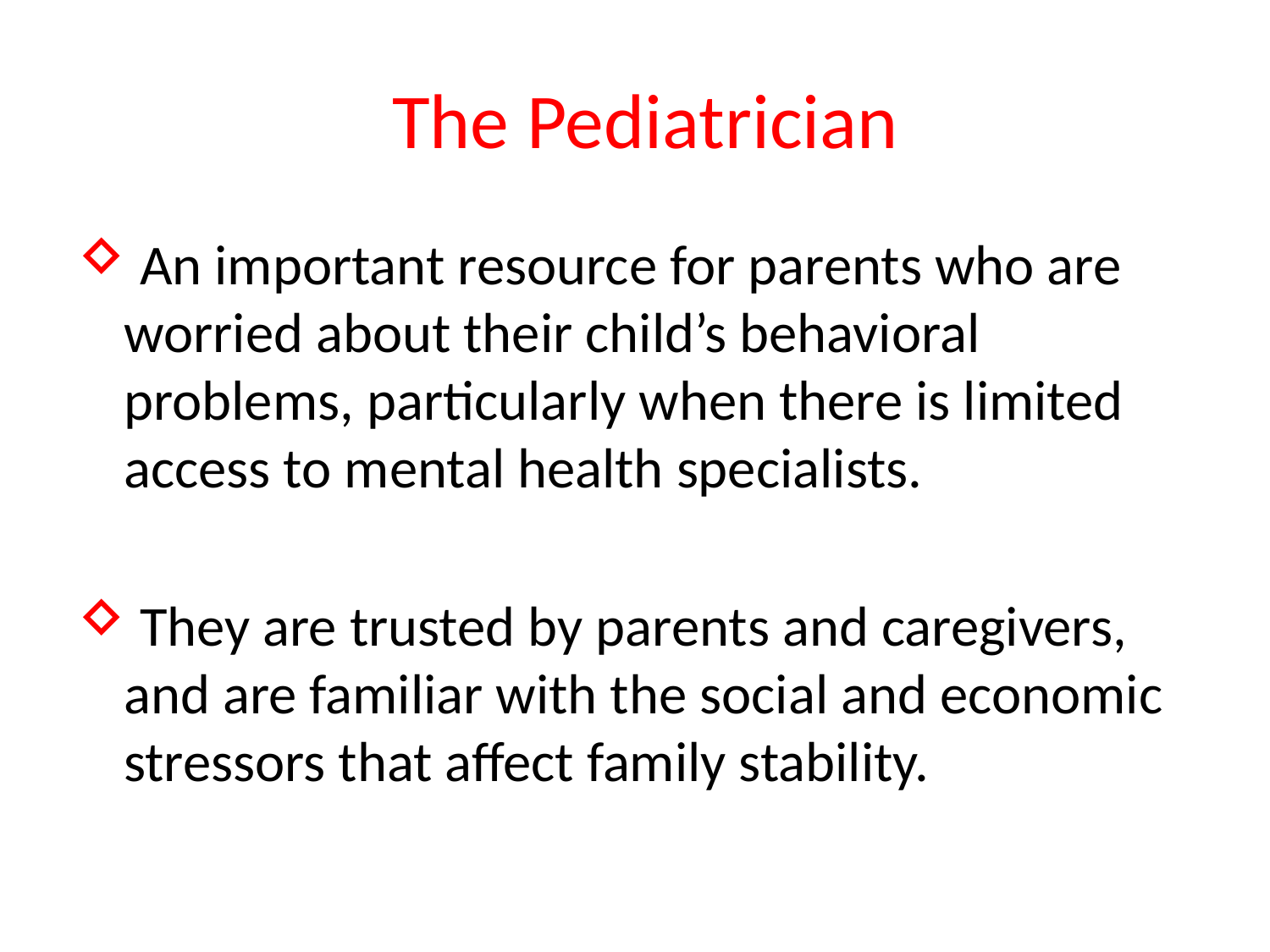

# The Pediatrician
 An important resource for parents who are worried about their child’s behavioral problems, particularly when there is limited access to mental health specialists.

 They are trusted by parents and caregivers, and are familiar with the social and economic stressors that affect family stability.